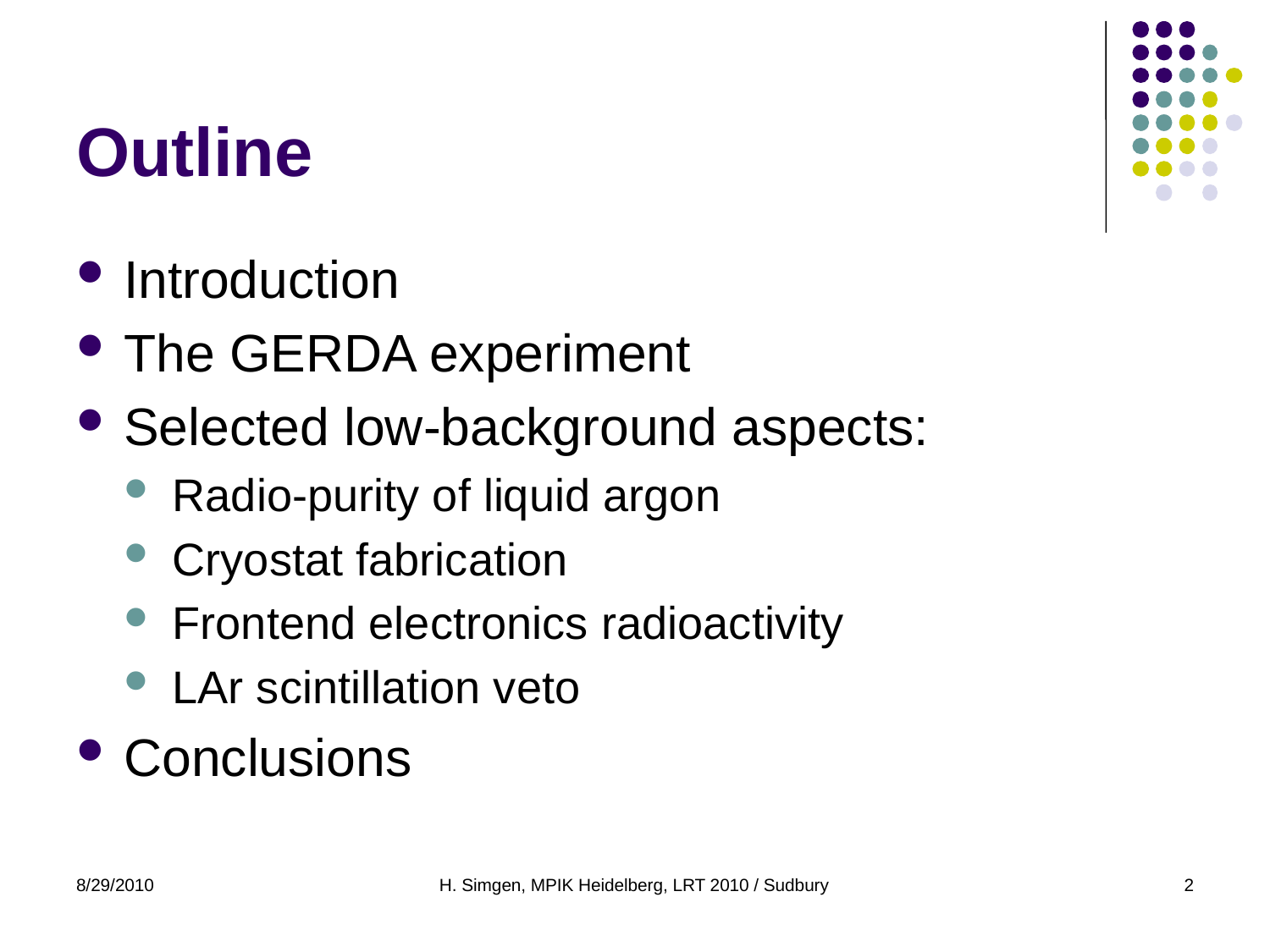

# Outline
Introduction
The GERDA experiment
Selected low-background aspects:
Radio-purity of liquid argon
Cryostat fabrication
Frontend electronics radioactivity
LAr scintillation veto
Conclusions
8/29/2010
H. Simgen, MPIK Heidelberg, LRT 2010 / Sudbury
2